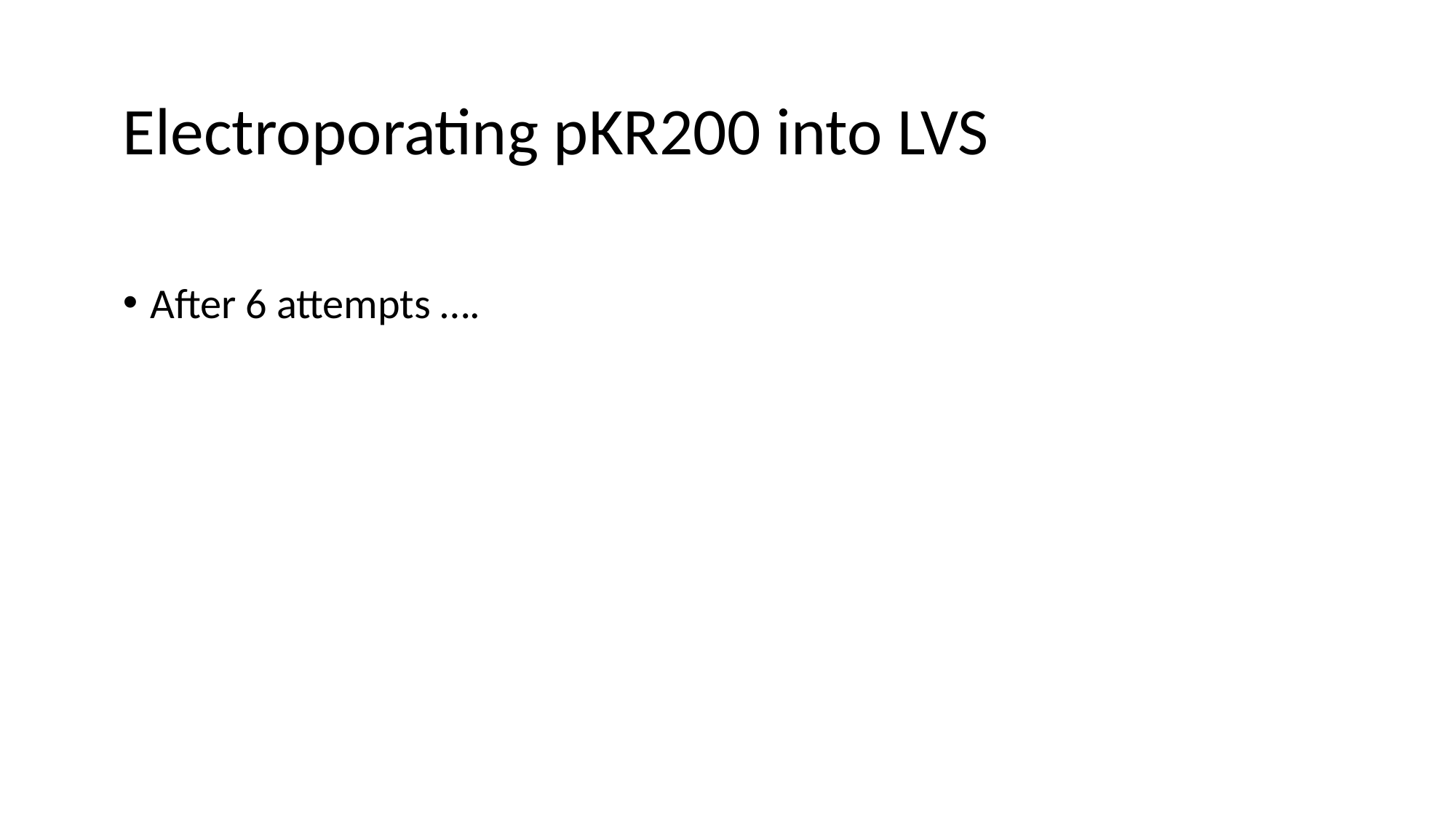

# Electroporating pKR200 into LVS
After 6 attempts ….